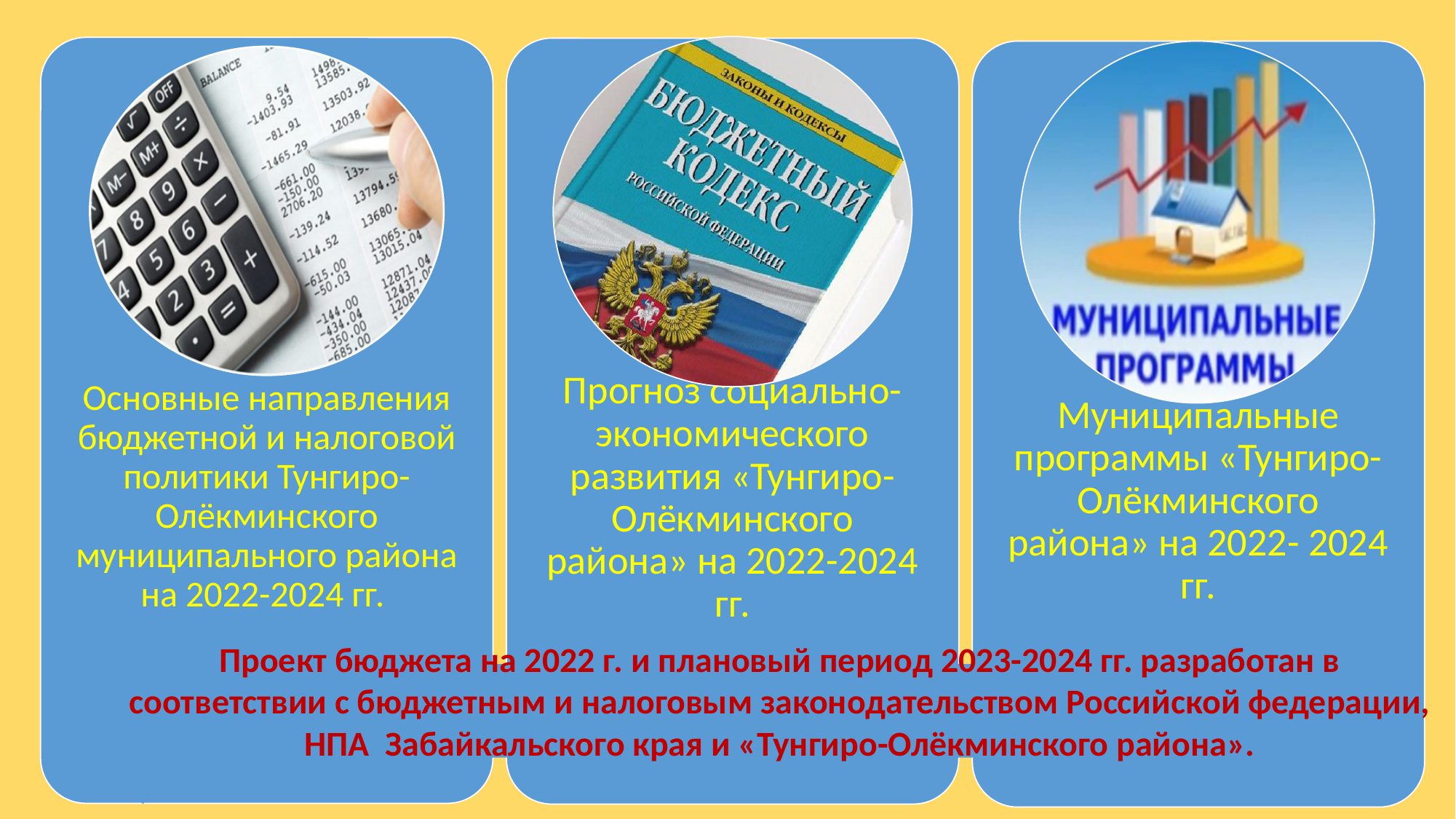

Основные направления бюджетной и налоговой политики Тунгиро-Олёкминского муниципального района на 2022-2024 гг.
Прогноз социально- экономического развития «Тунгиро-Олёкминского района» на 2022-2024 гг.
Муниципальные программы «Тунгиро-Олёкминского района» на 2022- 2024 гг.
Проект бюджета на 2022 г. и плановый период 2023-2024 гг. разработан в соответствии с бюджетным и налоговым законодательством Российской федерации, НПА  Забайкальского края и «Тунгиро-Олёкминского района».